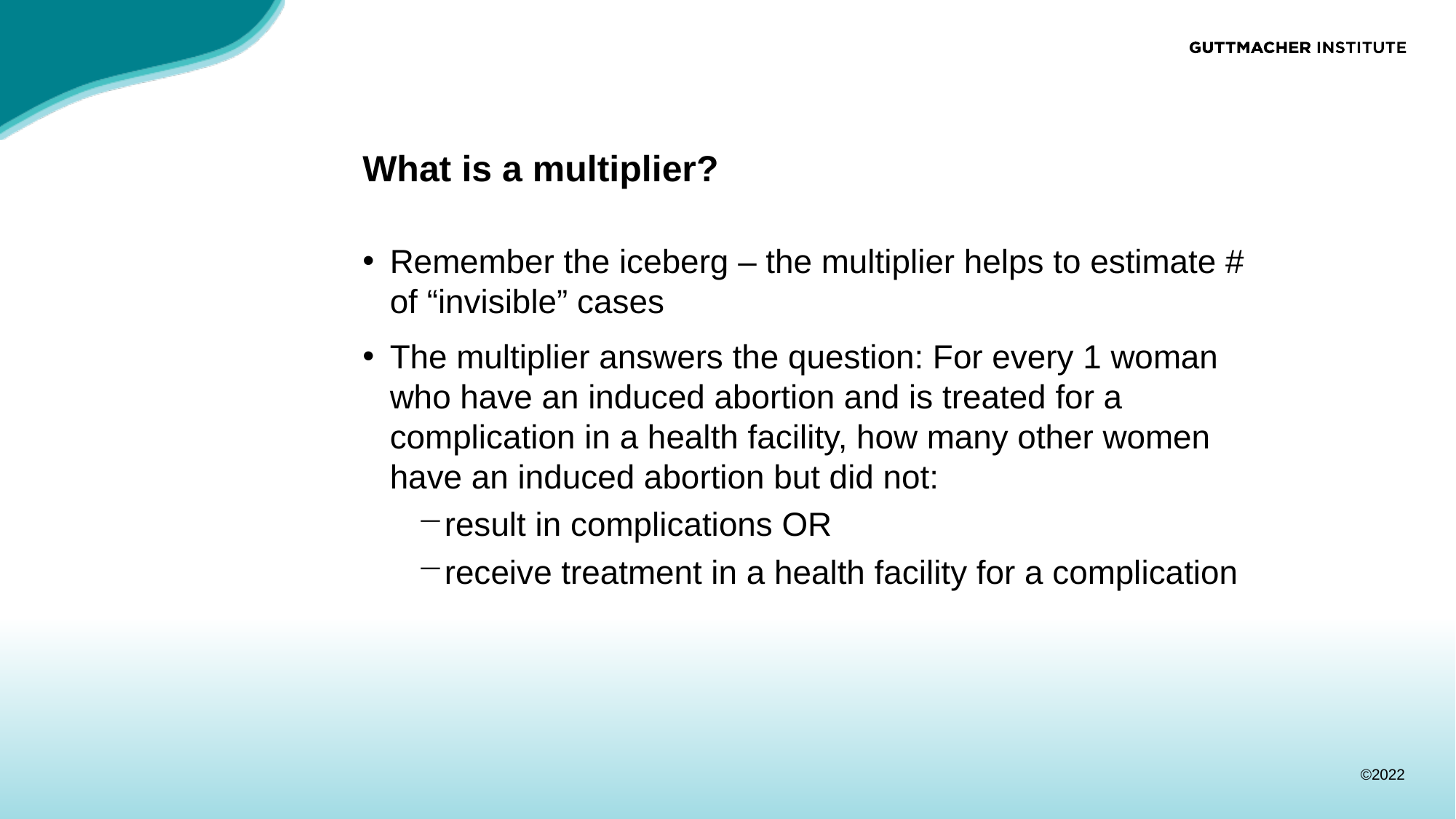

# What is a multiplier?
Remember the iceberg – the multiplier helps to estimate # of “invisible” cases
The multiplier answers the question: For every 1 woman who have an induced abortion and is treated for a complication in a health facility, how many other women have an induced abortion but did not:
result in complications OR
receive treatment in a health facility for a complication